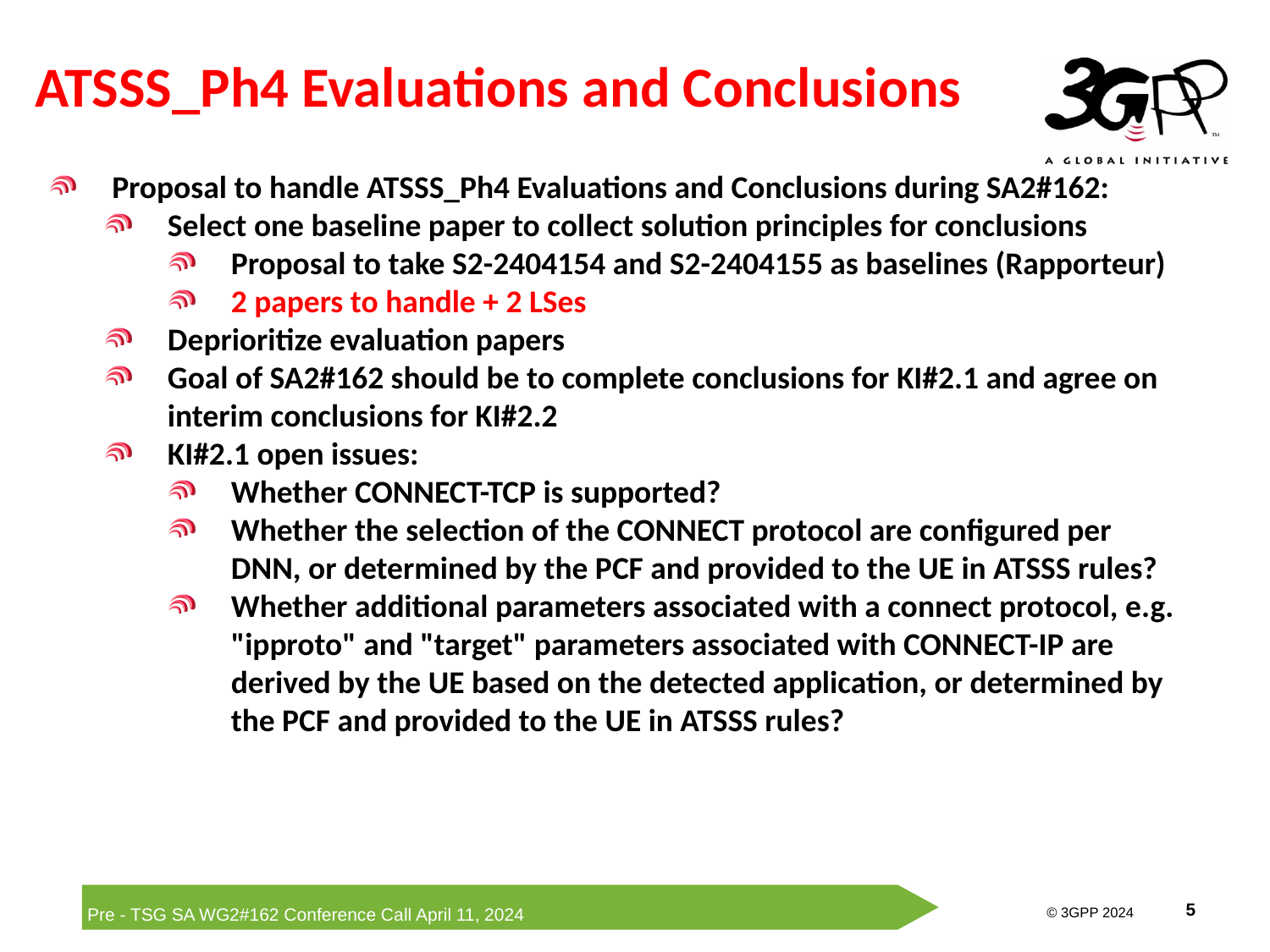

# ATSSS_Ph4 Evaluations and Conclusions
Proposal to handle ATSSS_Ph4 Evaluations and Conclusions during SA2#162:
Select one baseline paper to collect solution principles for conclusions
Proposal to take S2-2404154 and S2-2404155 as baselines (Rapporteur)
2 papers to handle + 2 LSes
Deprioritize evaluation papers
Goal of SA2#162 should be to complete conclusions for KI#2.1 and agree on interim conclusions for KI#2.2
KI#2.1 open issues:
Whether CONNECT-TCP is supported?
Whether the selection of the CONNECT protocol are configured per DNN, or determined by the PCF and provided to the UE in ATSSS rules?
Whether additional parameters associated with a connect protocol, e.g. "ipproto" and "target" parameters associated with CONNECT-IP are derived by the UE based on the detected application, or determined by the PCF and provided to the UE in ATSSS rules?